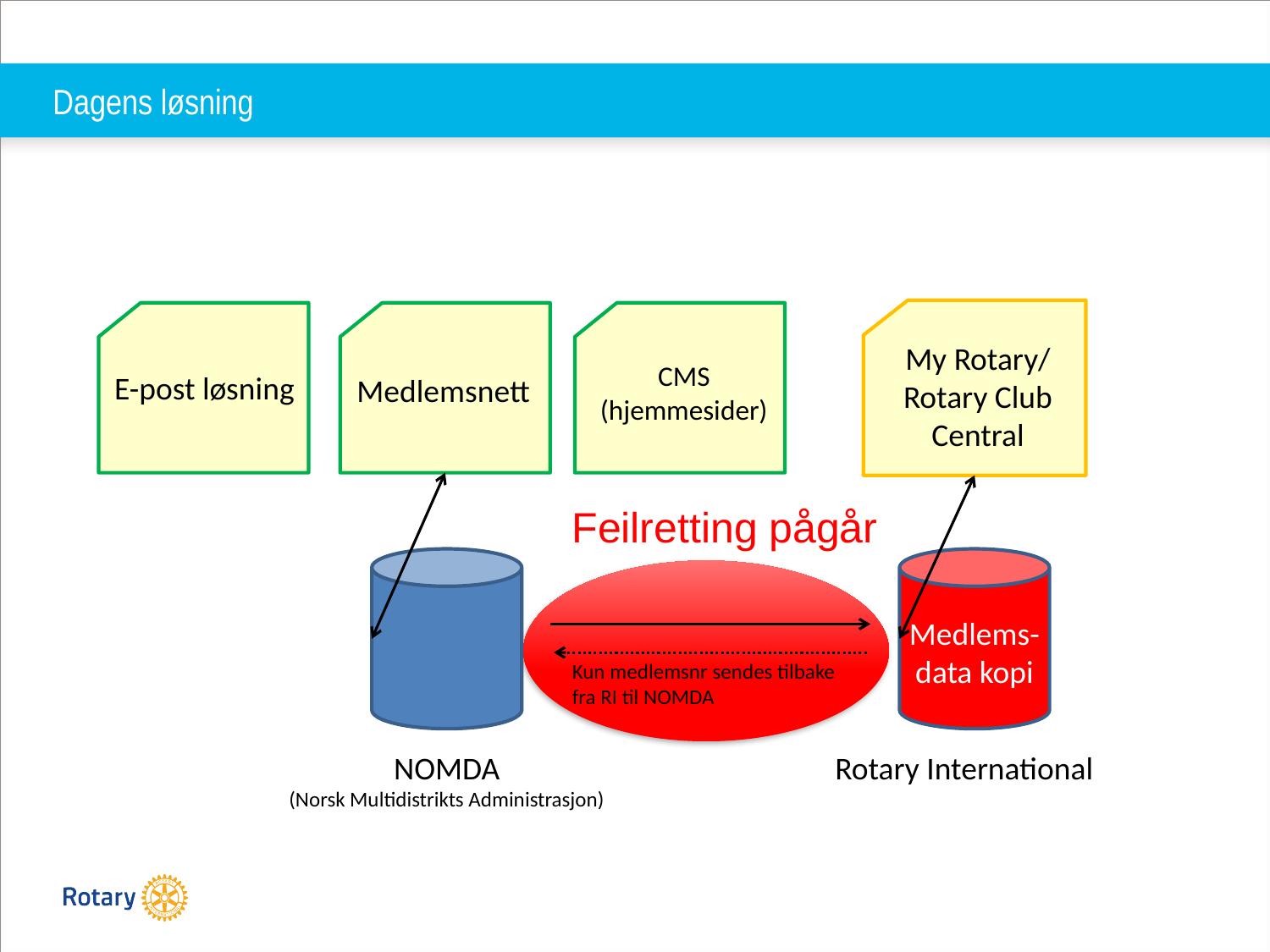

# Dagens løsning

My Rotary/ Rotary Club Central
CMS (hjemmesider)
E-post løsning
Medlemsnett
Feilretting pågår

Medlems-
data kopi
Kun medlemsnr sendes tilbake fra RI til NOMDA
NOMDA
(Norsk Multidistrikts Administrasjon)

Rotary International